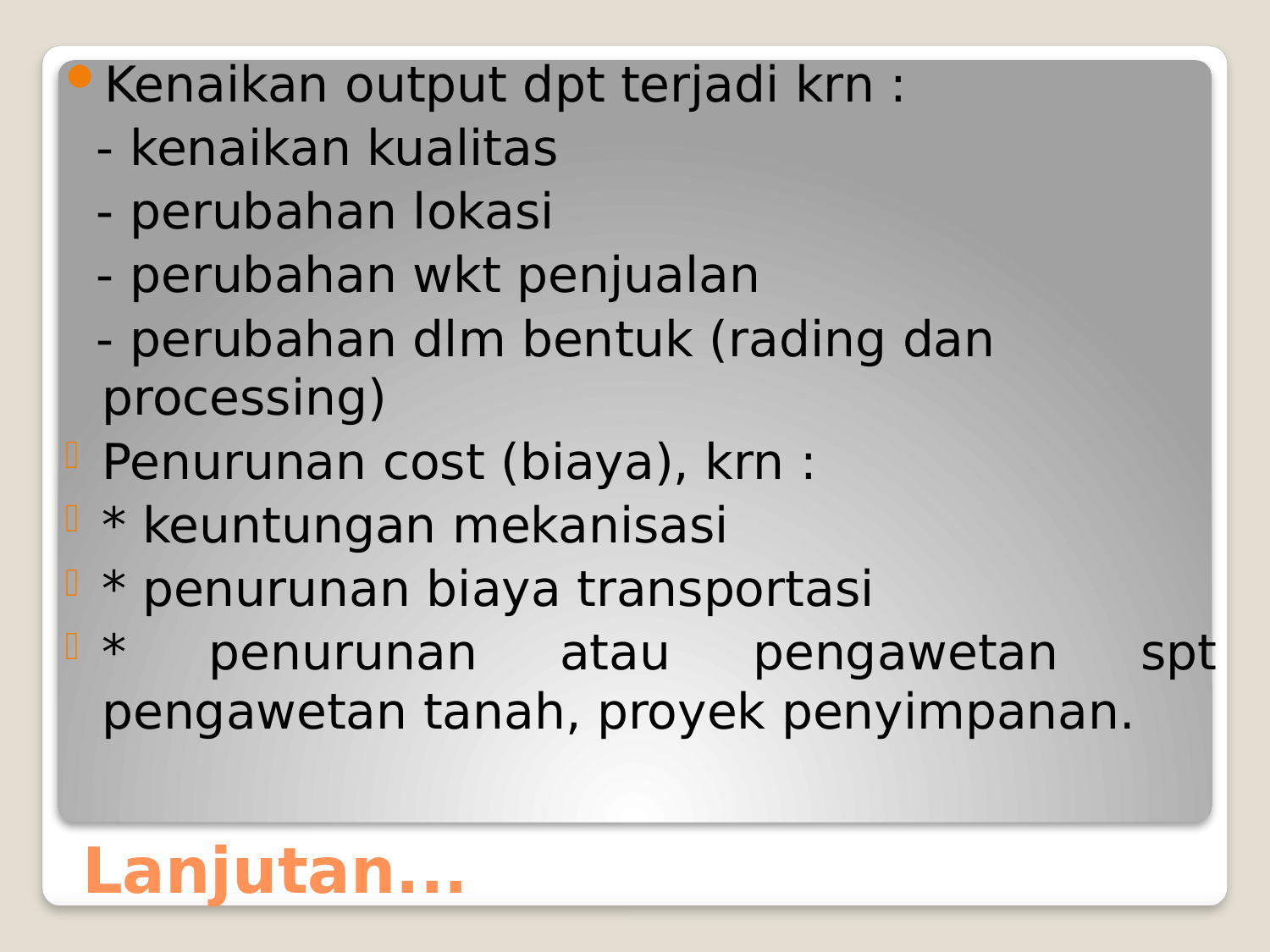

Kenaikan output dpt terjadi krn :
  - kenaikan kualitas
  - perubahan lokasi
  - perubahan wkt penjualan
  - perubahan dlm bentuk (rading dan processing)
Penurunan cost (biaya), krn :
* keuntungan mekanisasi
* penurunan biaya transportasi
* penurunan atau pengawetan spt pengawetan tanah, proyek penyimpanan.
# Lanjutan...